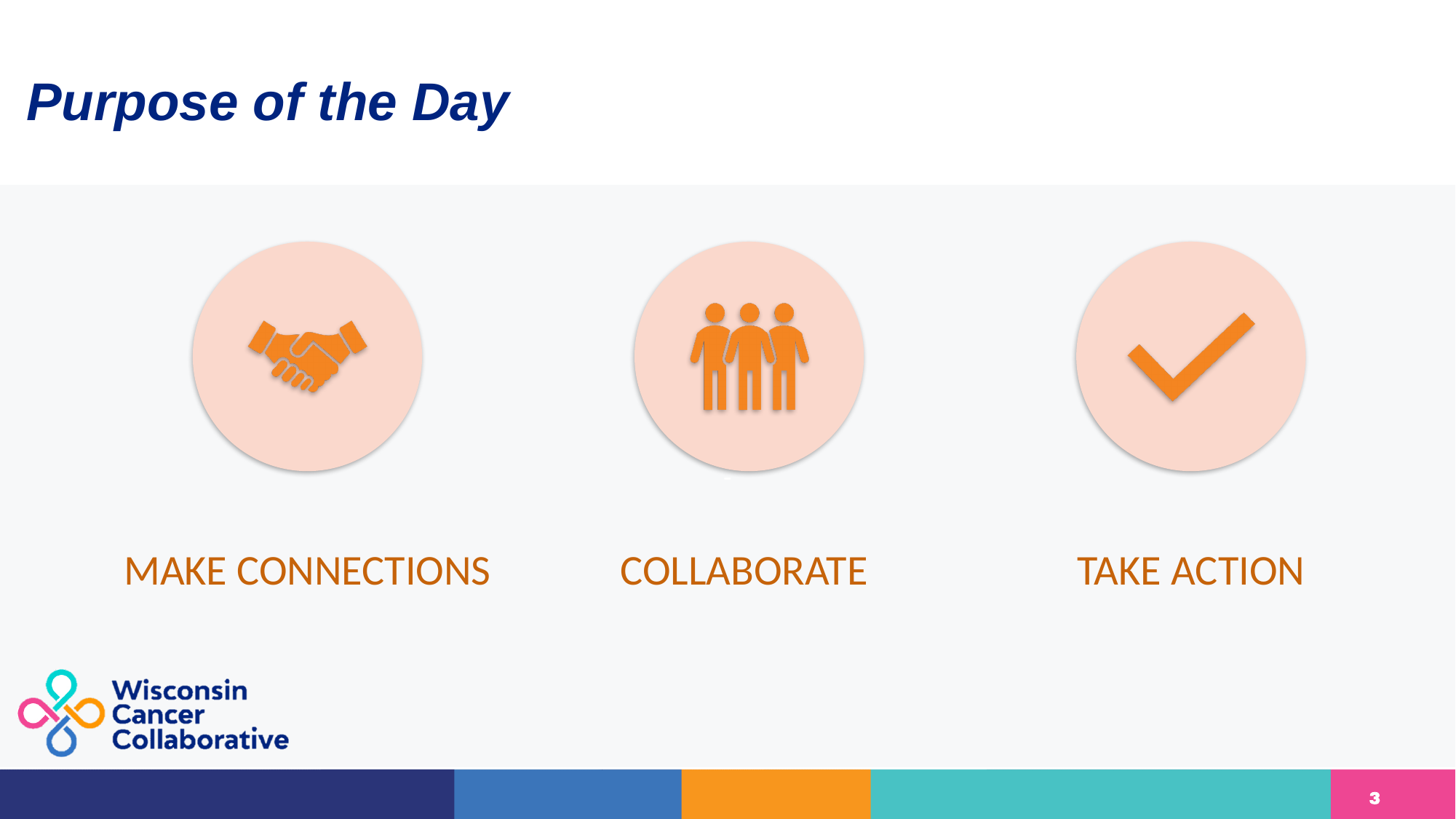

# Purpose of the Day
Make Connections
Collaborate
Take Action